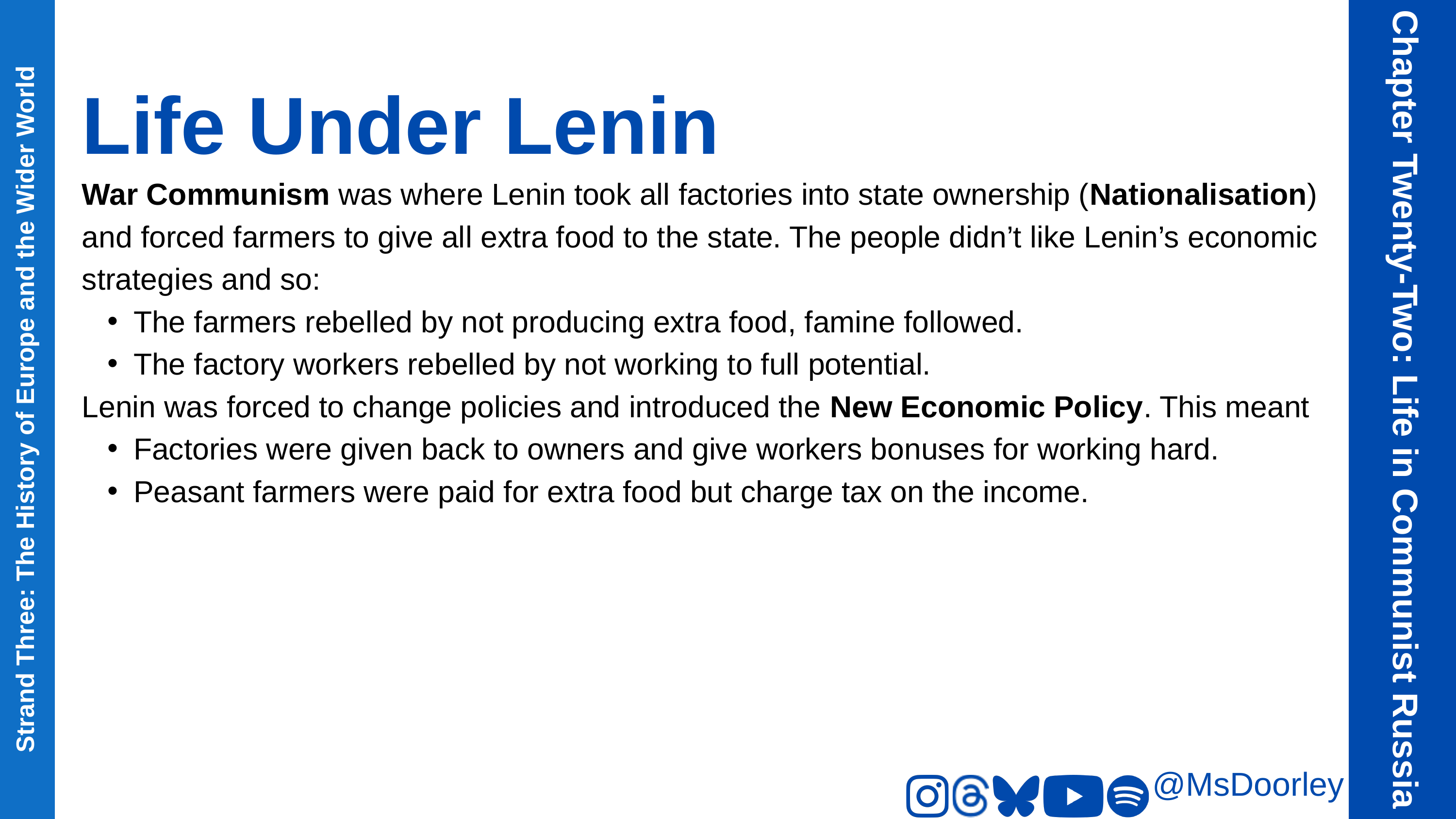

Life Under Lenin
War Communism was where Lenin took all factories into state ownership (Nationalisation) and forced farmers to give all extra food to the state. The people didn’t like Lenin’s economic strategies and so:
The farmers rebelled by not producing extra food, famine followed.
The factory workers rebelled by not working to full potential.
Lenin was forced to change policies and introduced the New Economic Policy. This meant
Factories were given back to owners and give workers bonuses for working hard.
Peasant farmers were paid for extra food but charge tax on the income.
Chapter Twenty-Two: Life in Communist Russia
Strand Three: The History of Europe and the Wider World

@MsDoorley